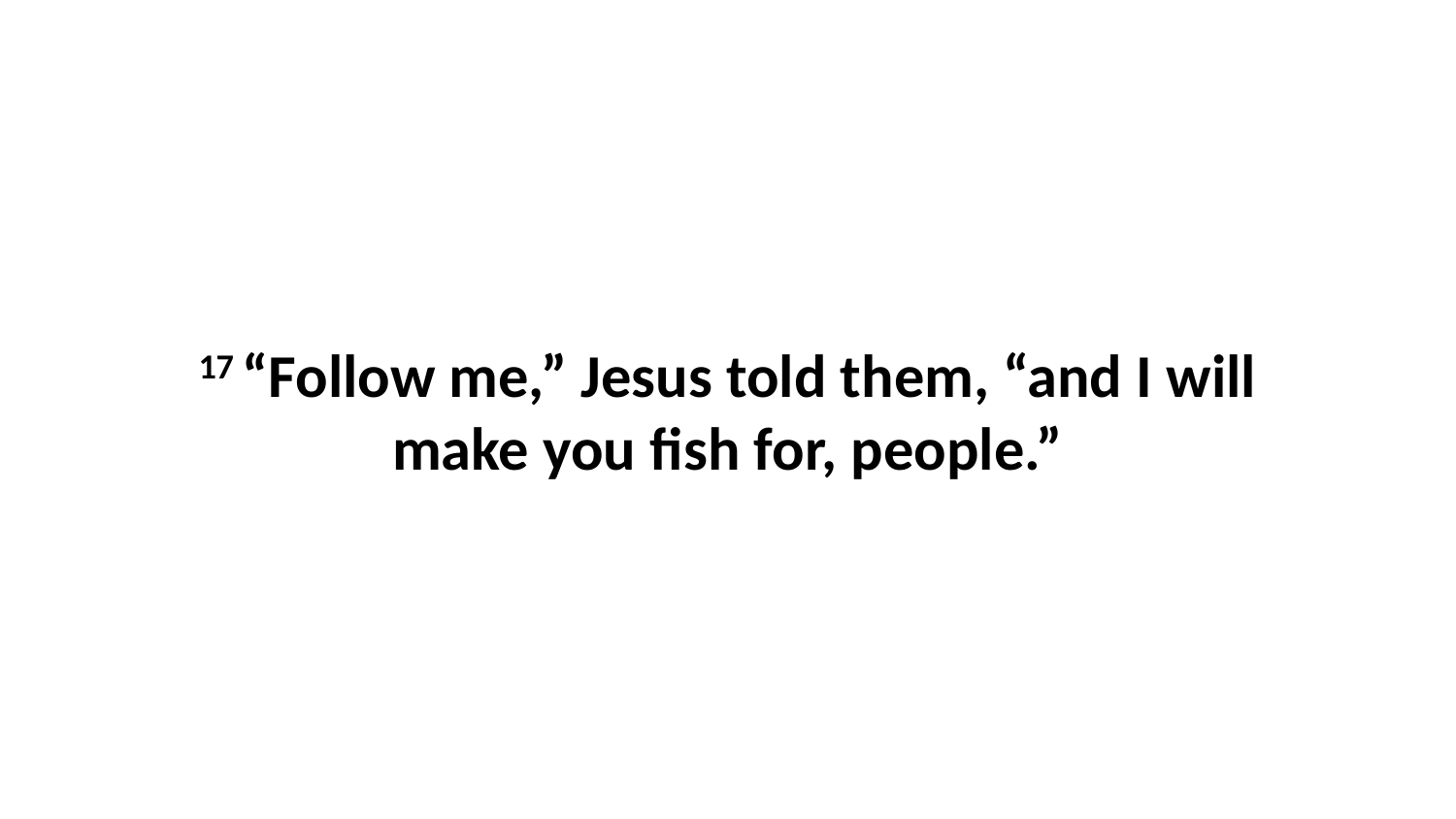

17 “Follow me,” Jesus told them, “and I will make you fish for, people.”